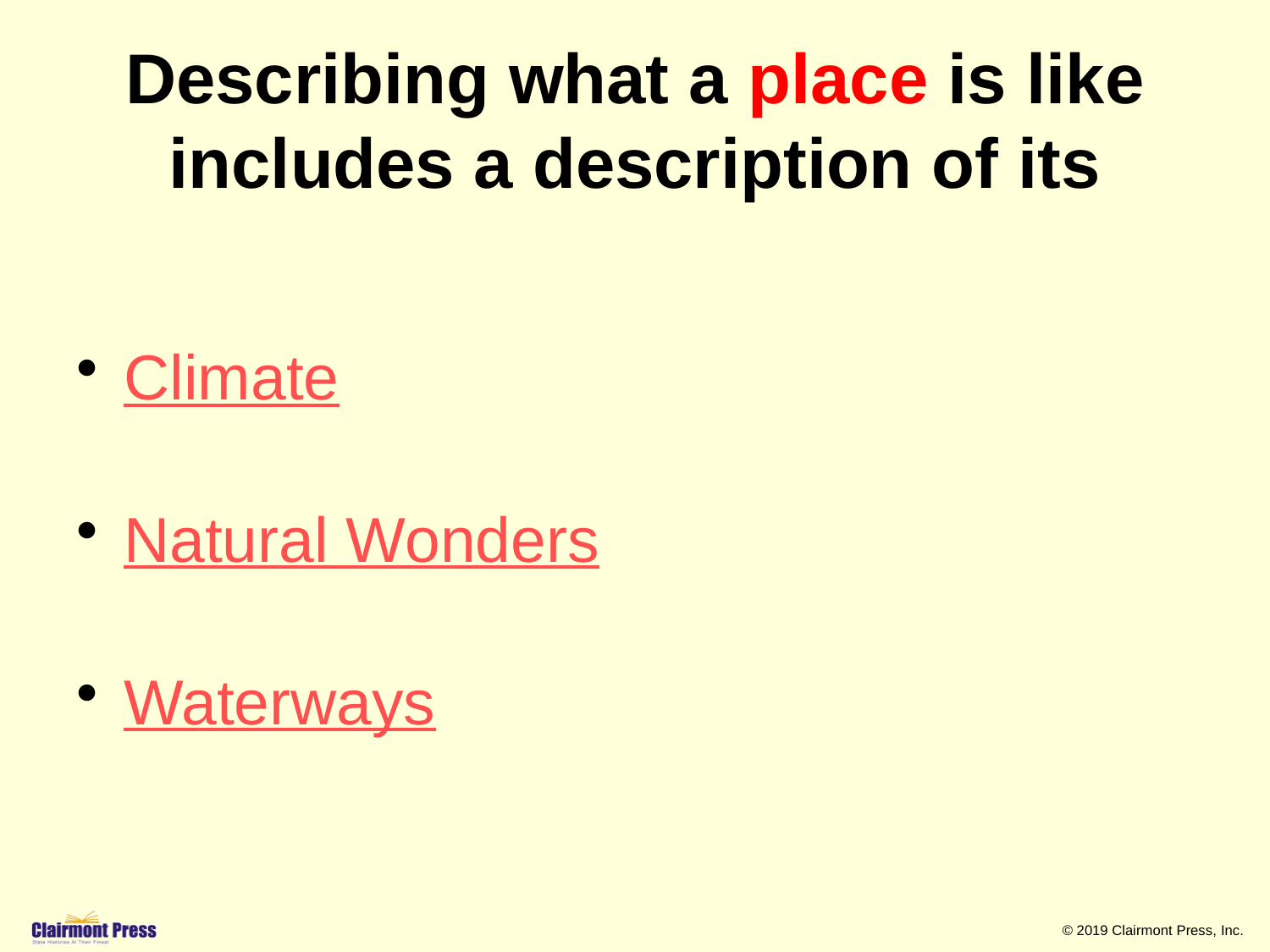

# Describing what a place is like includes a description of its
Climate

Natural Wonders

Waterways